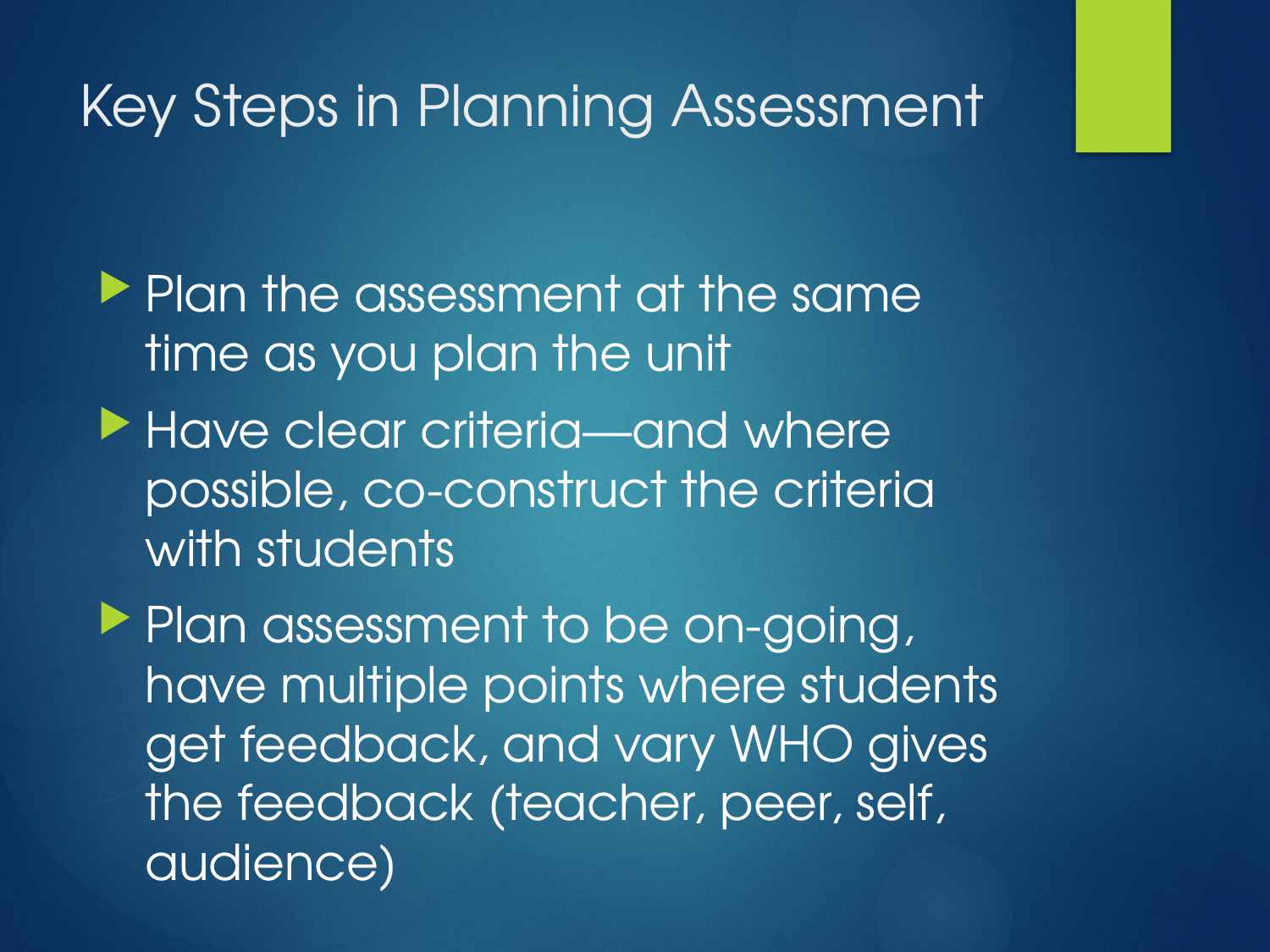

# Key Steps in Planning Assessment
Plan the assessment at the same time as you plan the unit
Have clear criteria—and where possible, co-construct the criteria with students
Plan assessment to be on-going, have multiple points where students get feedback, and vary WHO gives the feedback (teacher, peer, self, audience)